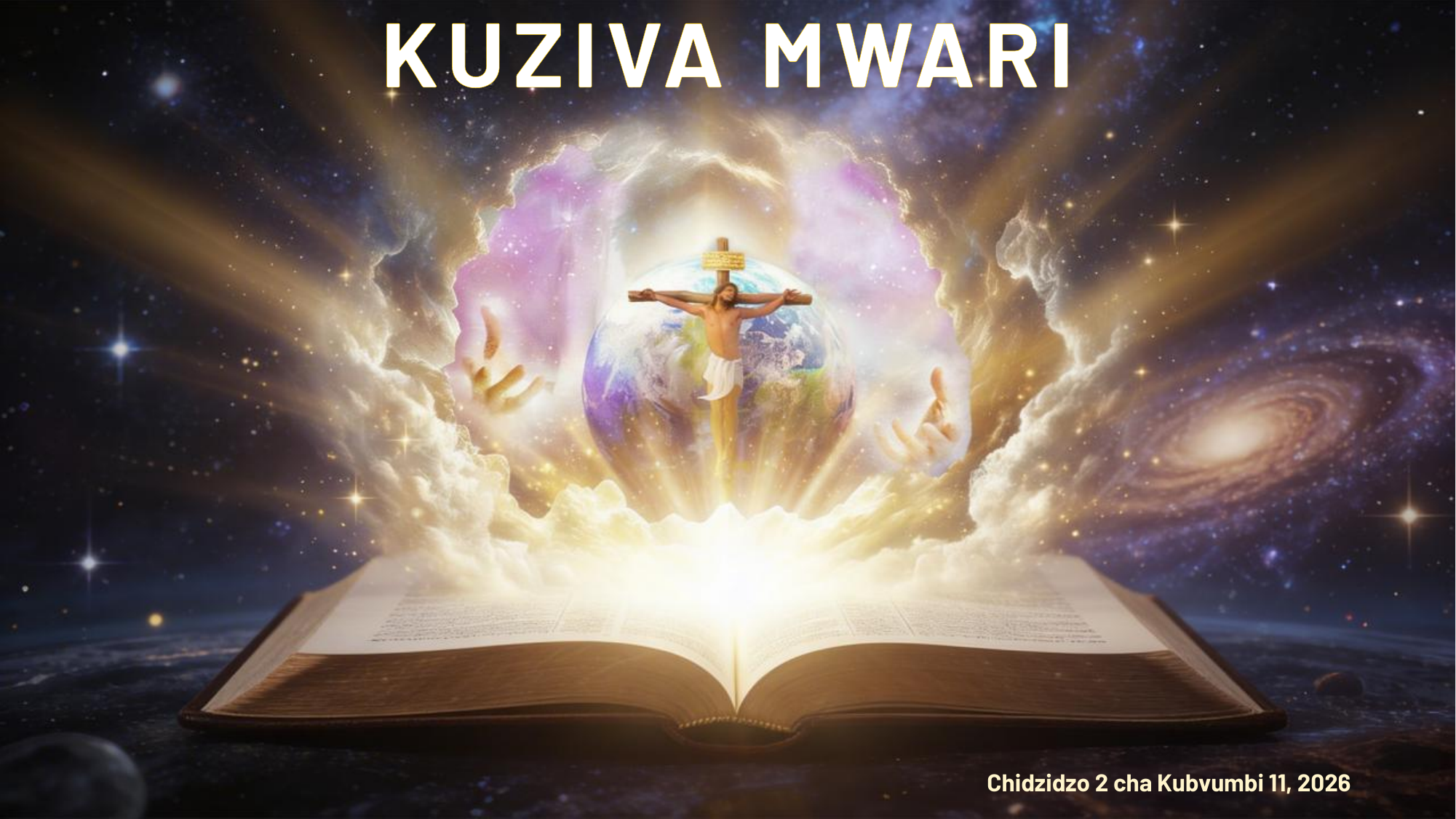

KUZIVA MWARI
Chidzidzo 2 cha Kubvumbi 11, 2026